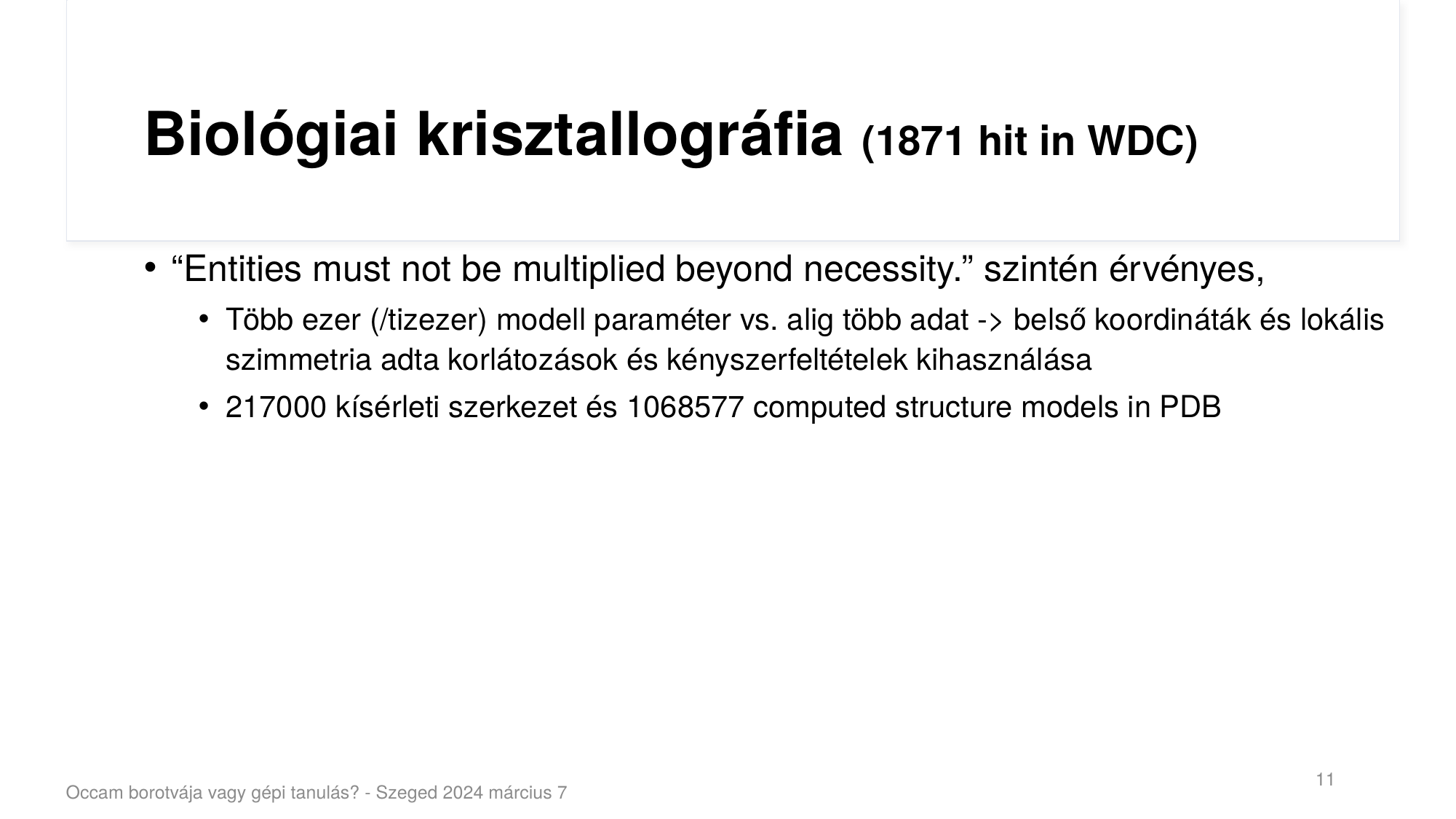

# Biológiai krisztallográfia (1871 hit in WDC)
“Entities must not be multiplied beyond necessity.” szintén érvényes,
Több ezer (/tizezer) modell paraméter vs. alig több adat -> belső koordináták és lokális szimmetria adta korlátozások és kényszerfeltételek kihasználása
217000 kísérleti szerkezet és 1068577 computed structure models in PDB
11
Occam borotvája vagy gépi tanulás? - Szeged 2024 március 7